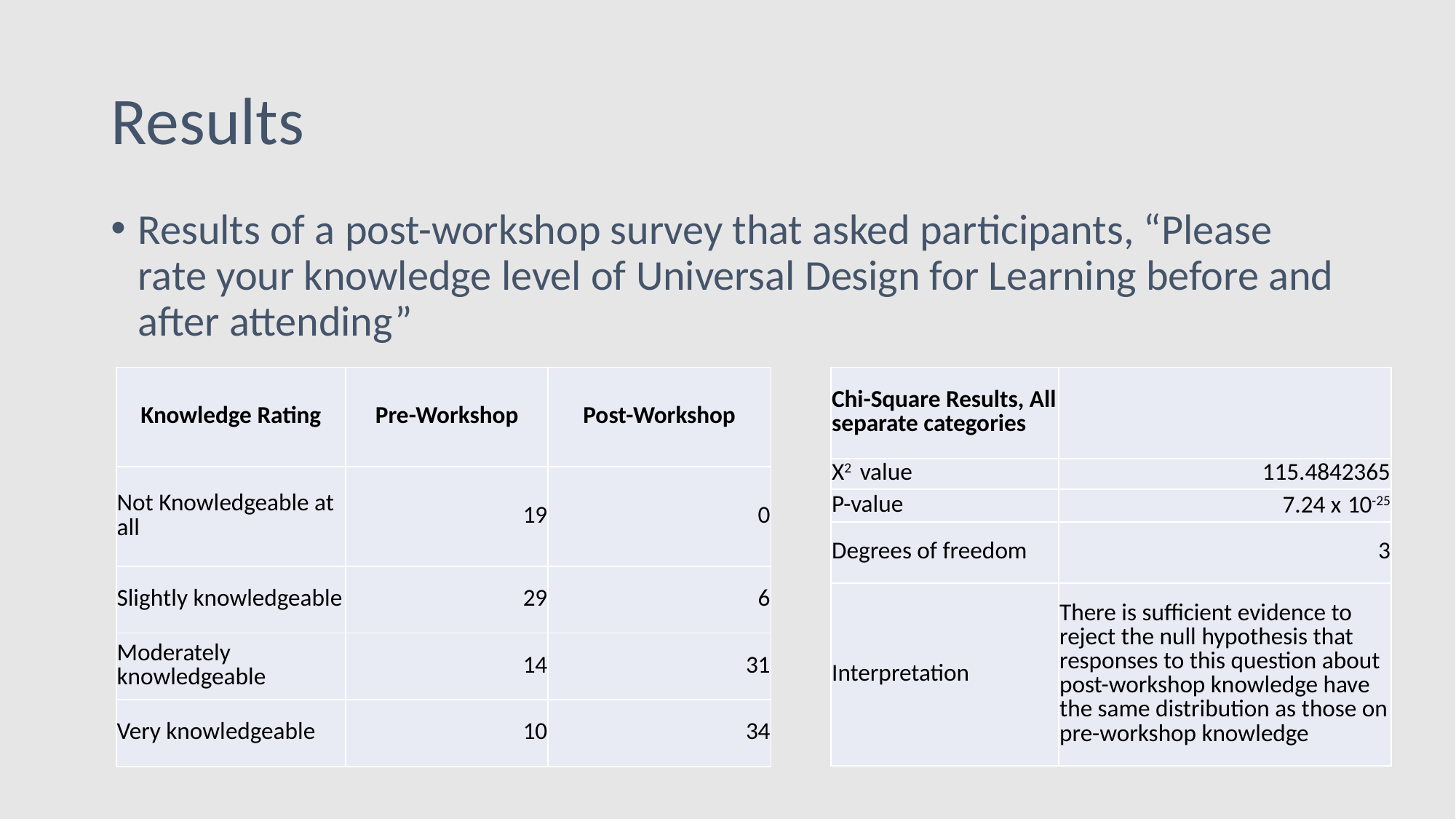

# Results
Results of a post-workshop survey that asked participants, “Please rate your knowledge level of Universal Design for Learning before and after attending”

| Knowledge Rating | Pre-Workshop | Post-Workshop |
| --- | --- | --- |
| Not Knowledgeable at all | 19 | 0 |
| Slightly knowledgeable | 29 | 6 |
| Moderately knowledgeable | 14 | 31 |
| Very knowledgeable | 10 | 34 |
| Chi-Square Results, All separate categories |  |
| --- | --- |
| X2 value | 115.4842365 |
| P-value | 7.24 x 10-25 |
| Degrees of freedom | 3 |
| Interpretation | There is sufficient evidence to reject the null hypothesis that responses to this question about post-workshop knowledge have the same distribution as those on pre-workshop knowledge |